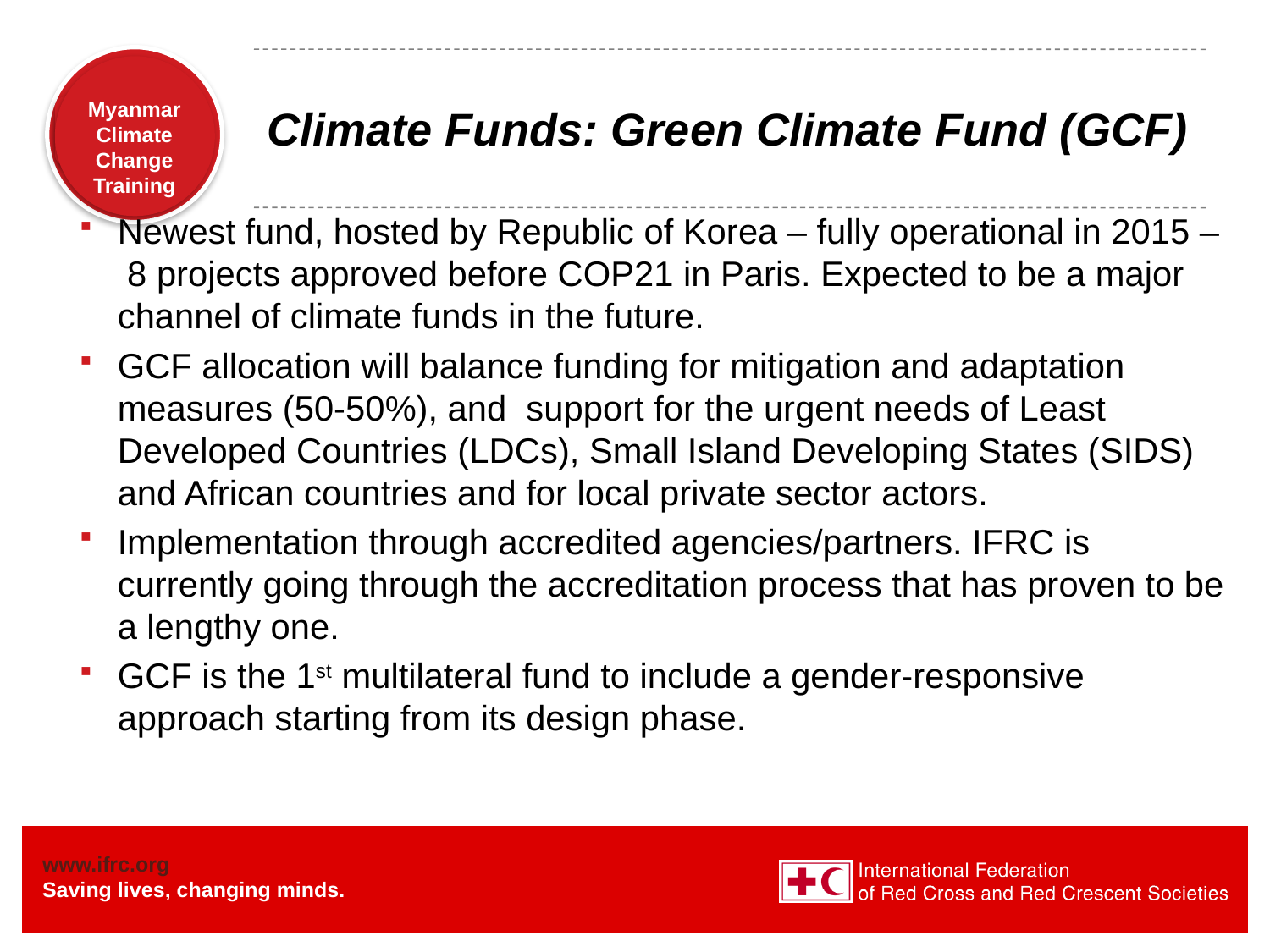

# Climate Funds: Green Climate Fund (GCF)

Newest fund, hosted by Republic of Korea – fully operational in 2015 –  8 projects approved before COP21 in Paris. Expected to be a major channel of climate funds in the future.
GCF allocation will balance funding for mitigation and adaptation measures (50-50%), and  support for the urgent needs of Least Developed Countries (LDCs), Small Island Developing States (SIDS) and African countries and for local private sector actors.
Implementation through accredited agencies/partners. IFRC is currently going through the accreditation process that has proven to be a lengthy one.
GCF is the 1st multilateral fund to include a gender-responsive approach starting from its design phase.